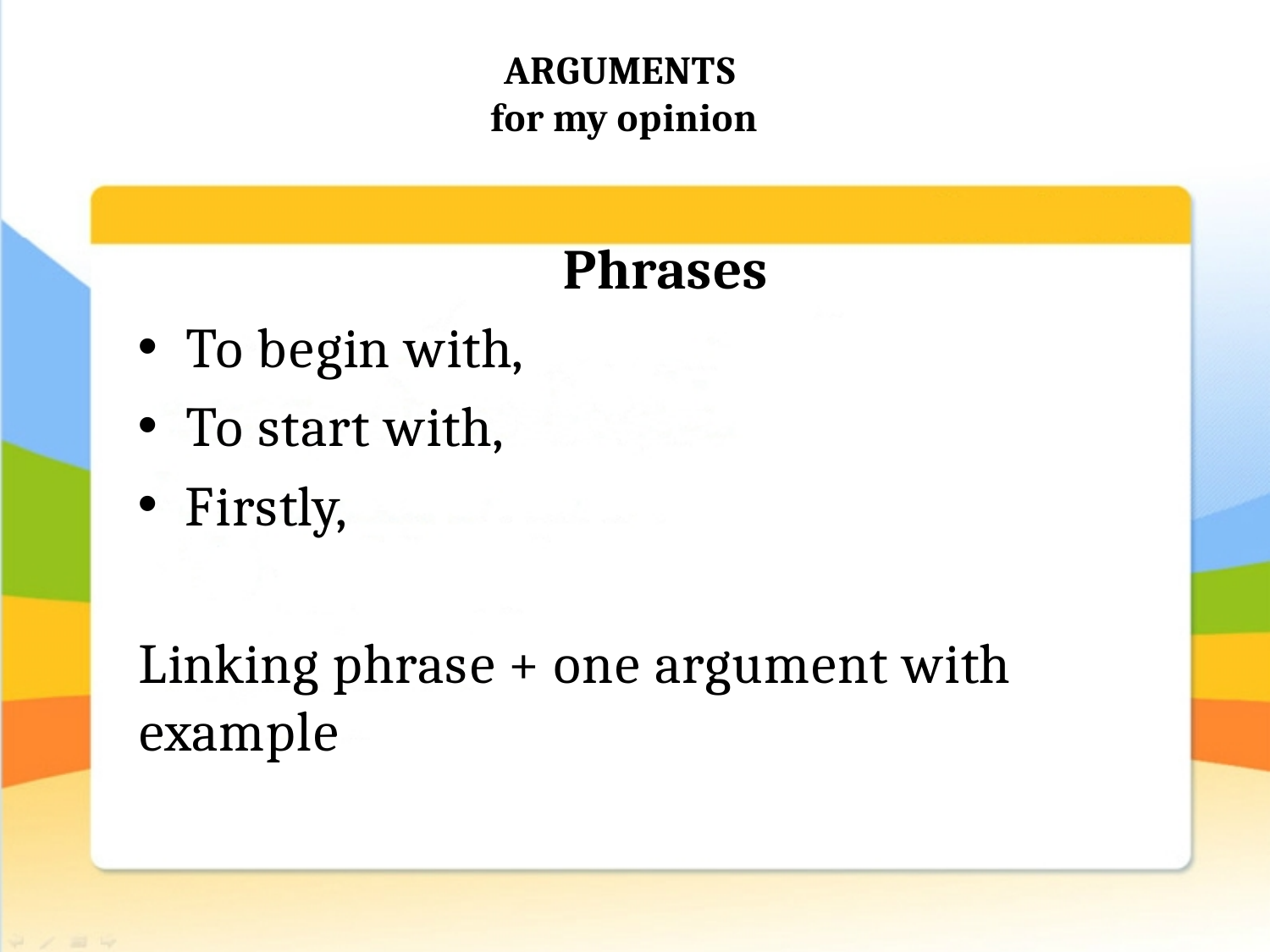

# ARGUMENTS for my opinion
Phrases
To begin with,
To start with,
Firstly,

Linking phrase + one argument with        example